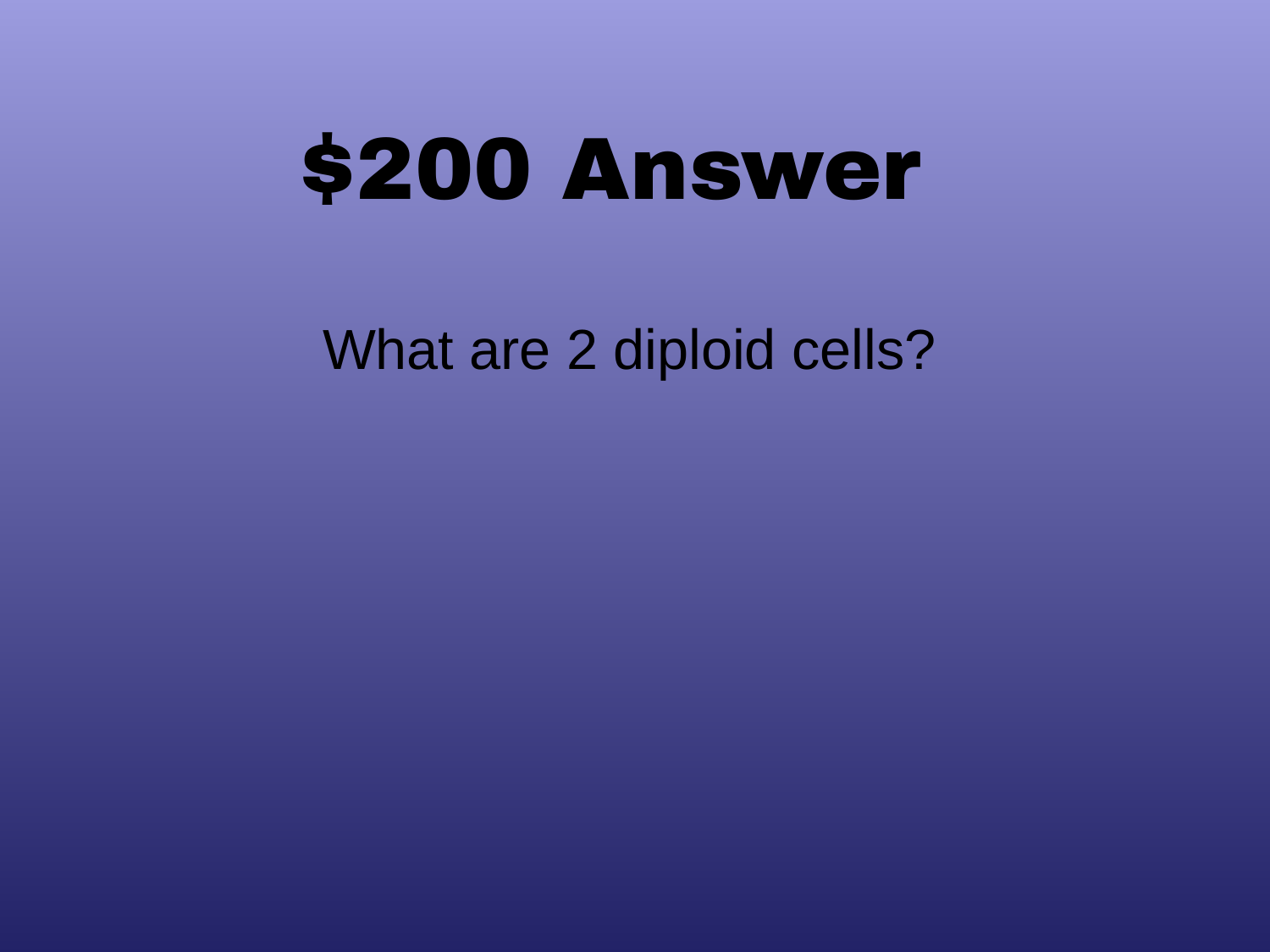

# $200 Answer
What are 2 diploid cells?